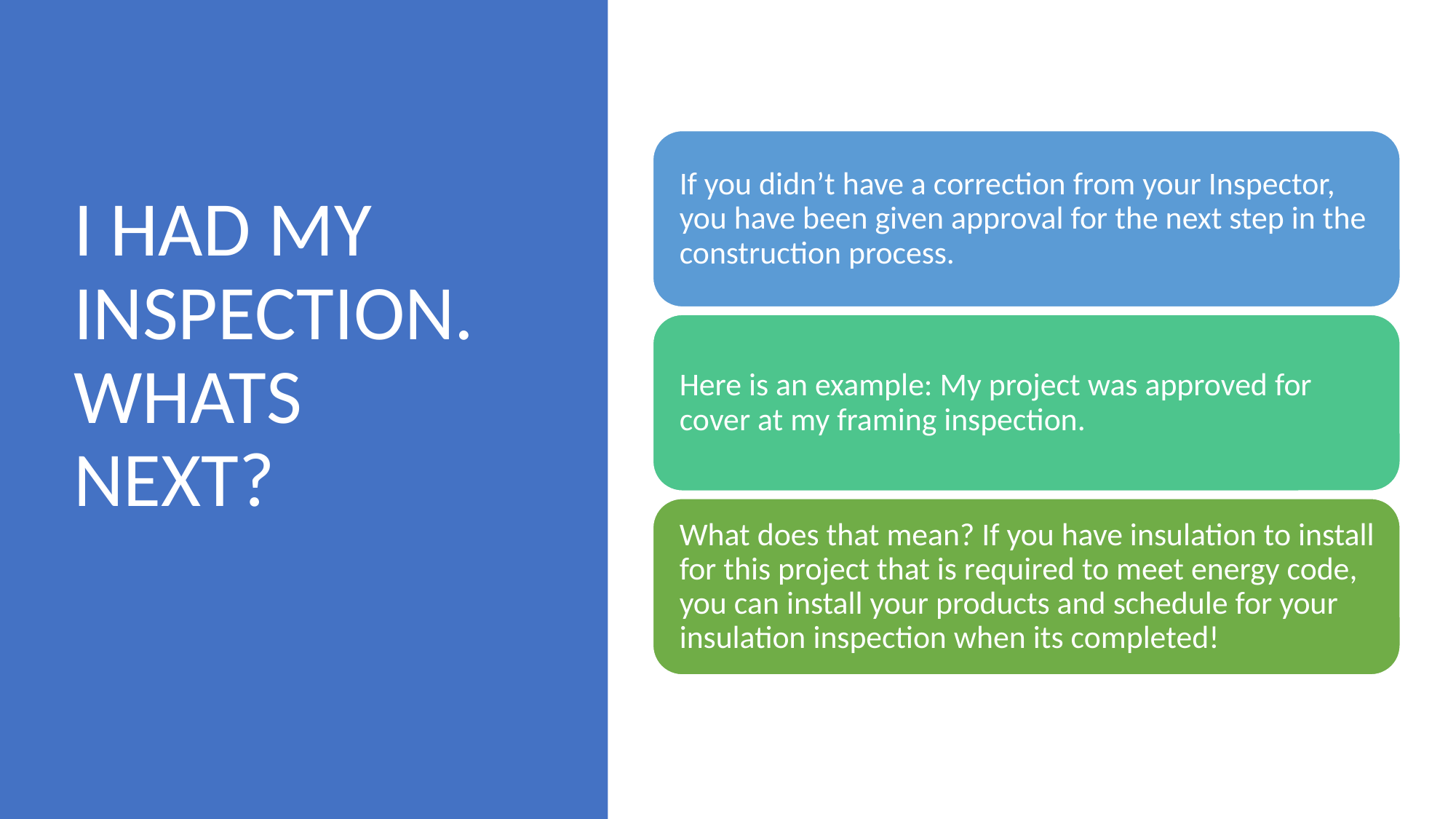

# I HAD MY INSPECTION. WHATS NEXT?
If you didn’t have a correction from your Inspector, you have been given approval for the next step in the construction process.
Here is an example: My project was approved for cover at my framing inspection.
What does that mean? If you have insulation to install for this project that is required to meet energy code, you can install your products and schedule for your insulation inspection when its completed!